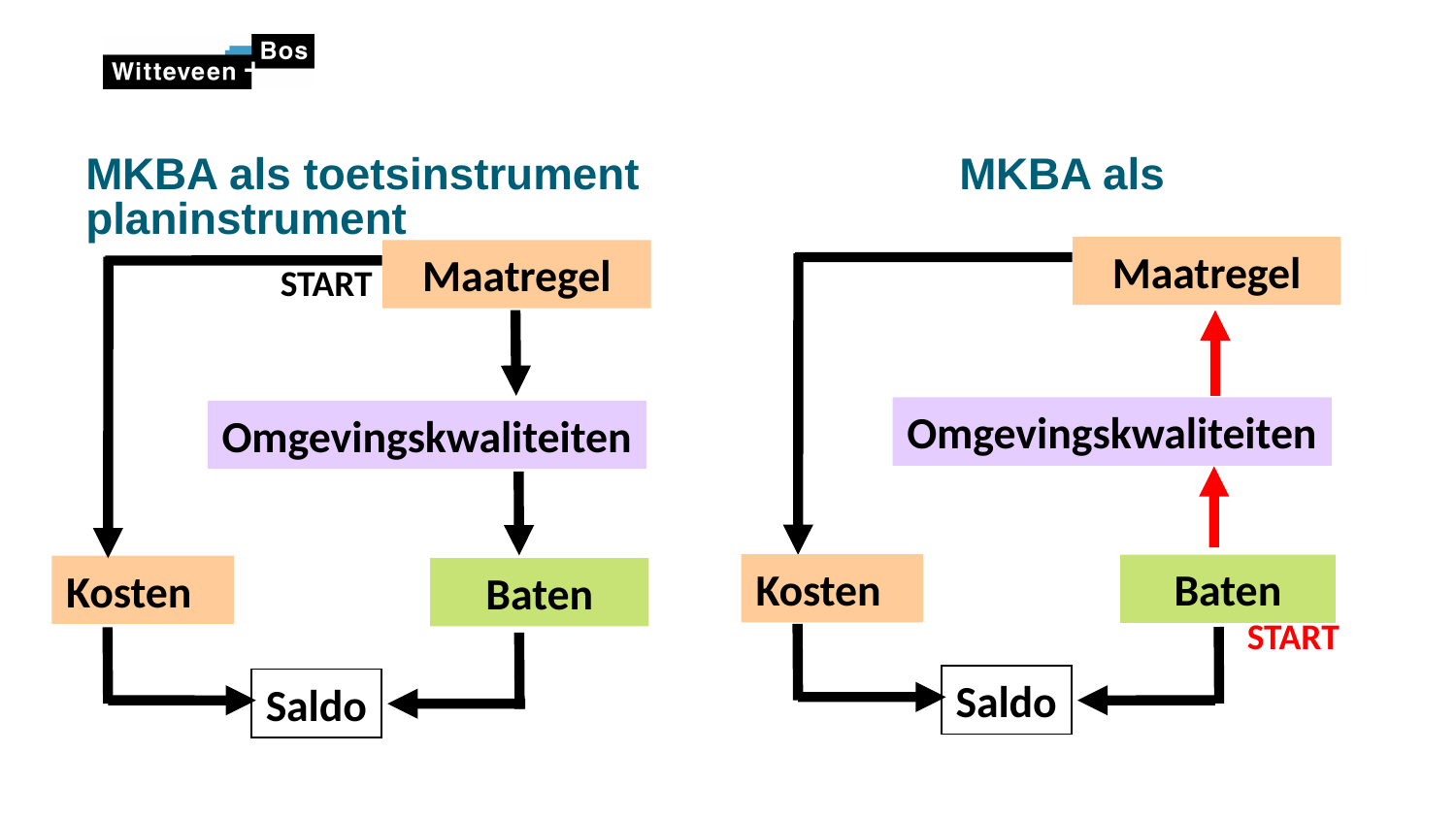

# MKBA als toetsinstrument			MKBA als planinstrument
Maatregel
Maatregel
START

Omgevingskwaliteiten
Omgevingskwaliteiten

Kosten
Baten
Kosten
Baten
START

Saldo
Saldo